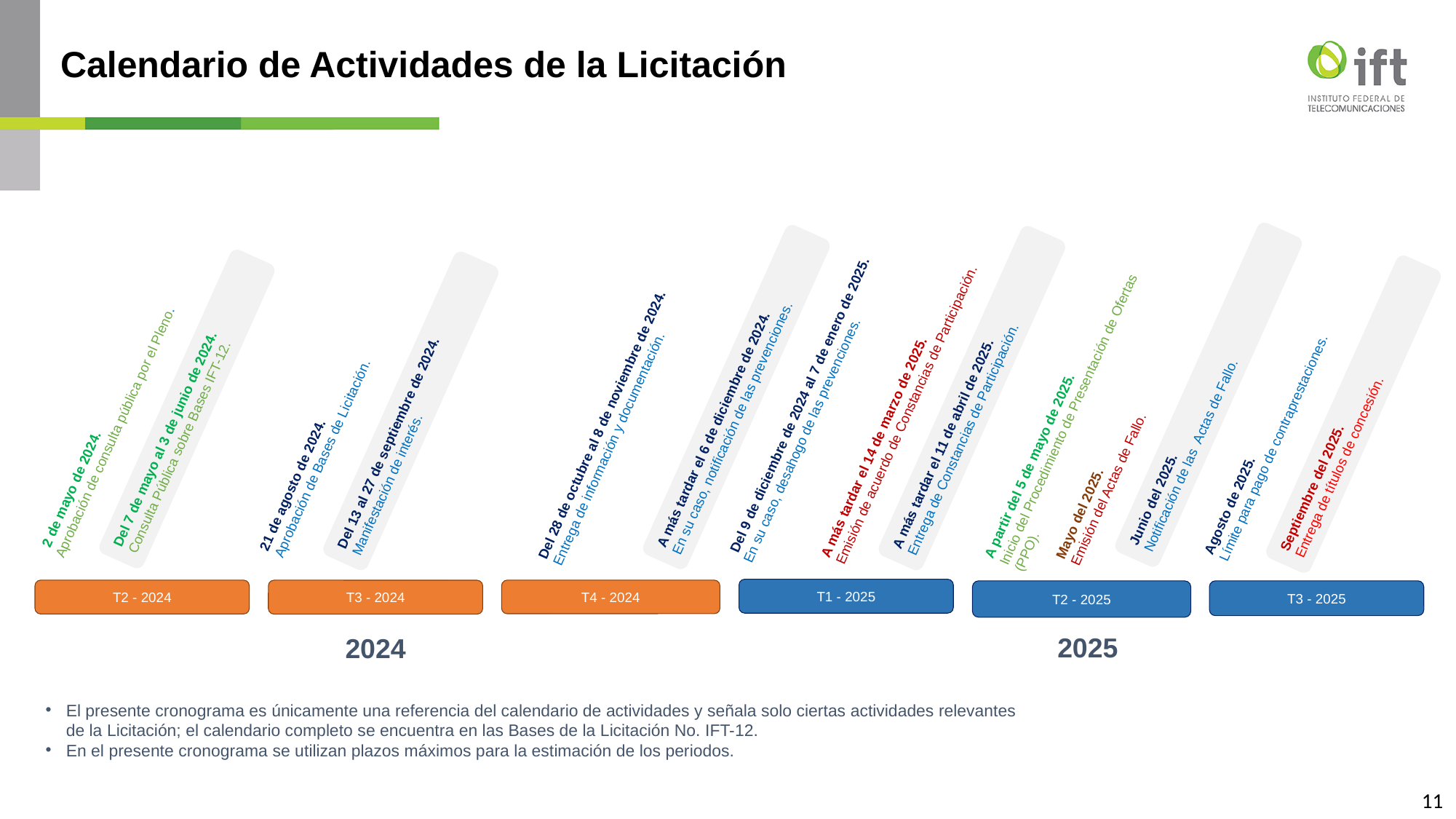

# Calendario de Actividades de la Licitación
Junio del 2025.
Notificación de las  Actas de Fallo.
A más tardar el 6 de diciembre de 2024.
En su caso, notificación de las prevenciones.
A más tardar el 11 de abril de 2025.
Entrega de Constancias de Participación.
 2 de mayo de 2024.
Aprobación de consulta pública por el Pleno.
21 de agosto de 2024.
Aprobación de Bases de Licitación.
A partir del 5 de mayo de 2025.
Inicio del Procedimiento de Presentación de Ofertas (PPO).
Agosto de 2025.
Límite para pago de contraprestaciones.
 Del 9 de diciembre de 2024 al 7 de enero de 2025.
En su caso, desahogo de las prevenciones.
A más tardar el 14 de marzo de 2025.
Emisión de acuerdo de Constancias de Participación.
Del 28 de octubre al 8 de noviembre de 2024.
Entrega de información y documentación.
Mayo del 2025.
Emisión del Actas de Fallo.
Del 7 de mayo al 3 de junio de 2024.
Consulta Pública sobre Bases IFT-12.
Del 13 al 27 de septiembre de 2024.
Manifestación de interés.
Septiembre del 2025.
Entrega de títulos de concesión.
T1 - 2025
T2 - 2024
T4 - 2024
T3 - 2024
T2 - 2025
T3 - 2025
2025
2024
El presente cronograma es únicamente una referencia del calendario de actividades y señala solo ciertas actividades relevantes de la Licitación; el calendario completo se encuentra en las Bases de la Licitación No. IFT-12.
En el presente cronograma se utilizan plazos máximos para la estimación de los periodos.